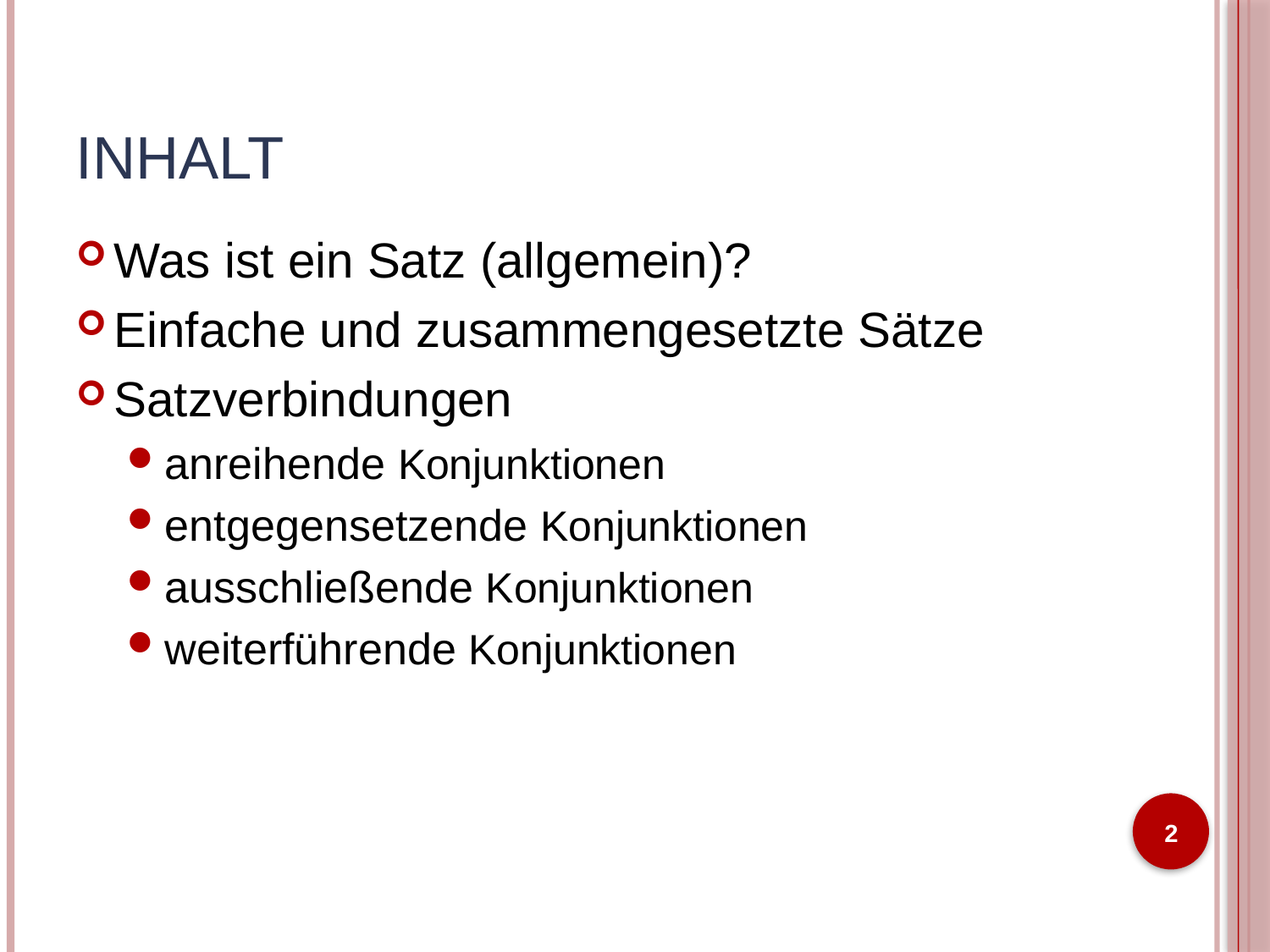

# Inhalt
Was ist ein Satz (allgemein)?
Einfache und zusammengesetzte Sätze
Satzverbindungen
anreihende Konjunktionen
entgegensetzende Konjunktionen
ausschließende Konjunktionen
weiterführende Konjunktionen
2